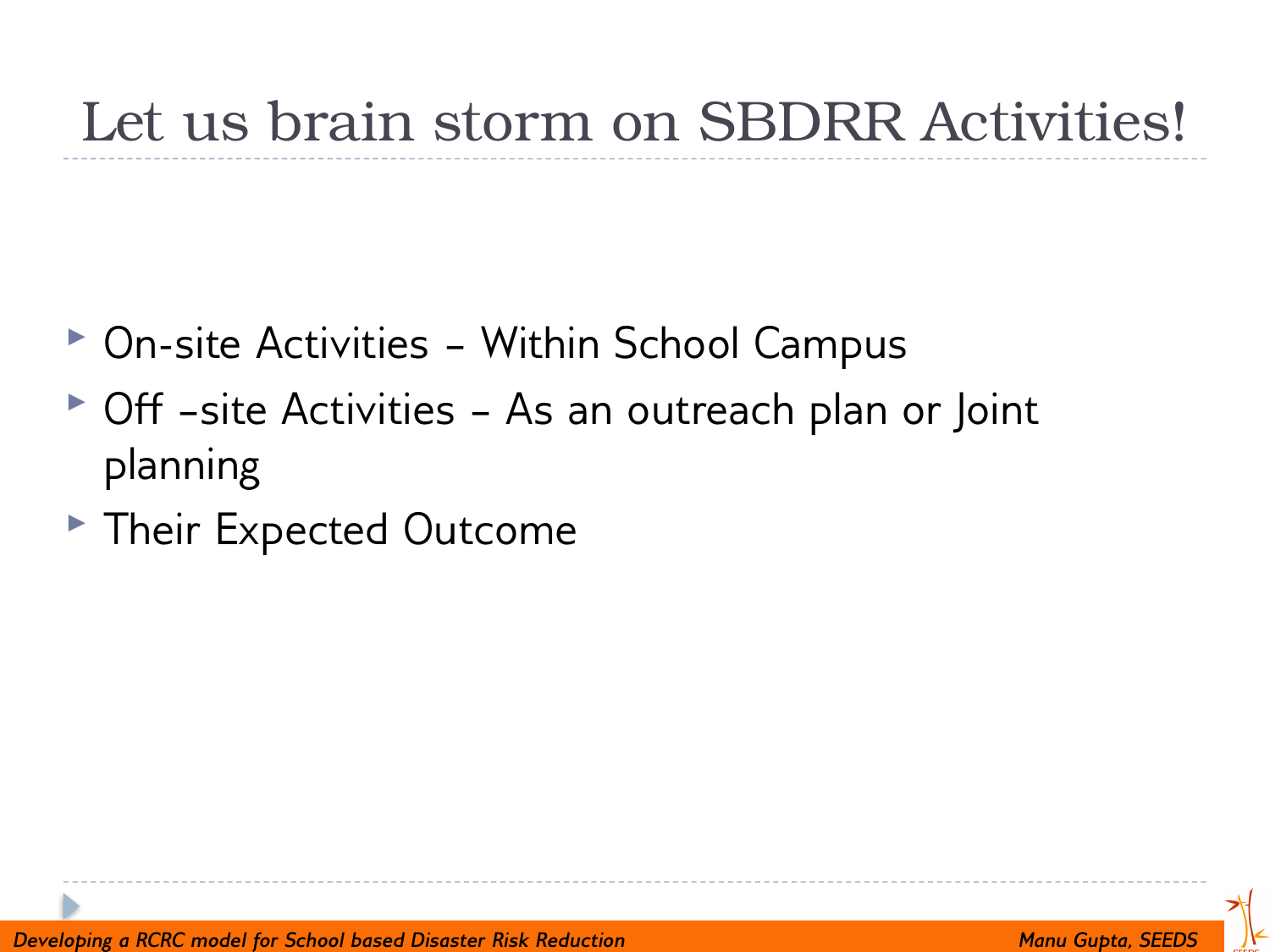

# Let us brain storm on SBDRR Activities!
On-site Activities – Within School Campus
Off –site Activities – As an outreach plan or Joint planning
Their Expected Outcome